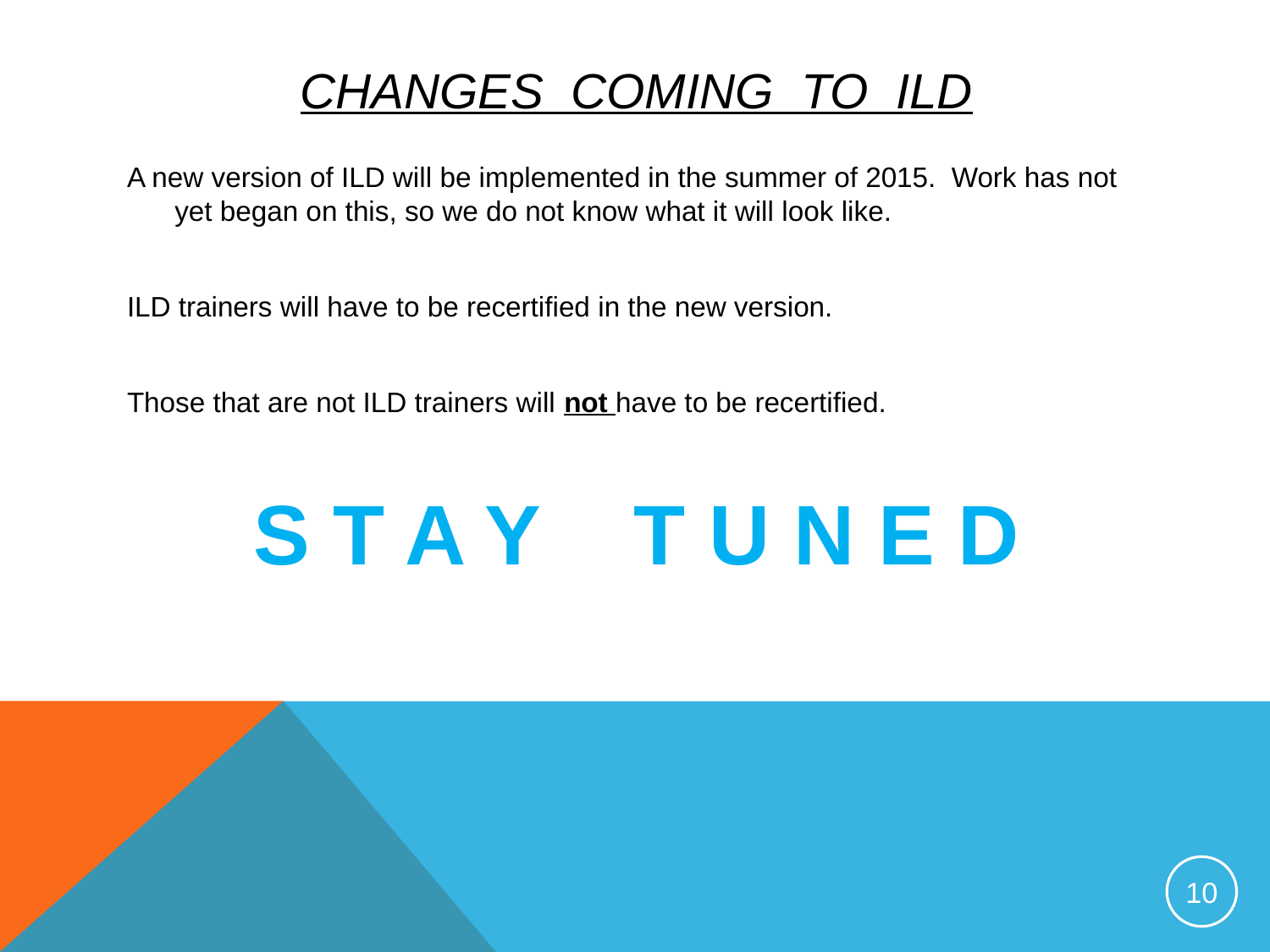

# Changes  Coming  To  ILD
A new version of ILD will be implemented in the summer of 2015.  Work has not yet began on this, so we do not know what it will look like.

ILD trainers will have to be recertified in the new version.

Those that are not ILD trainers will not have to be recertified.

S T A Y    T U N E D
10